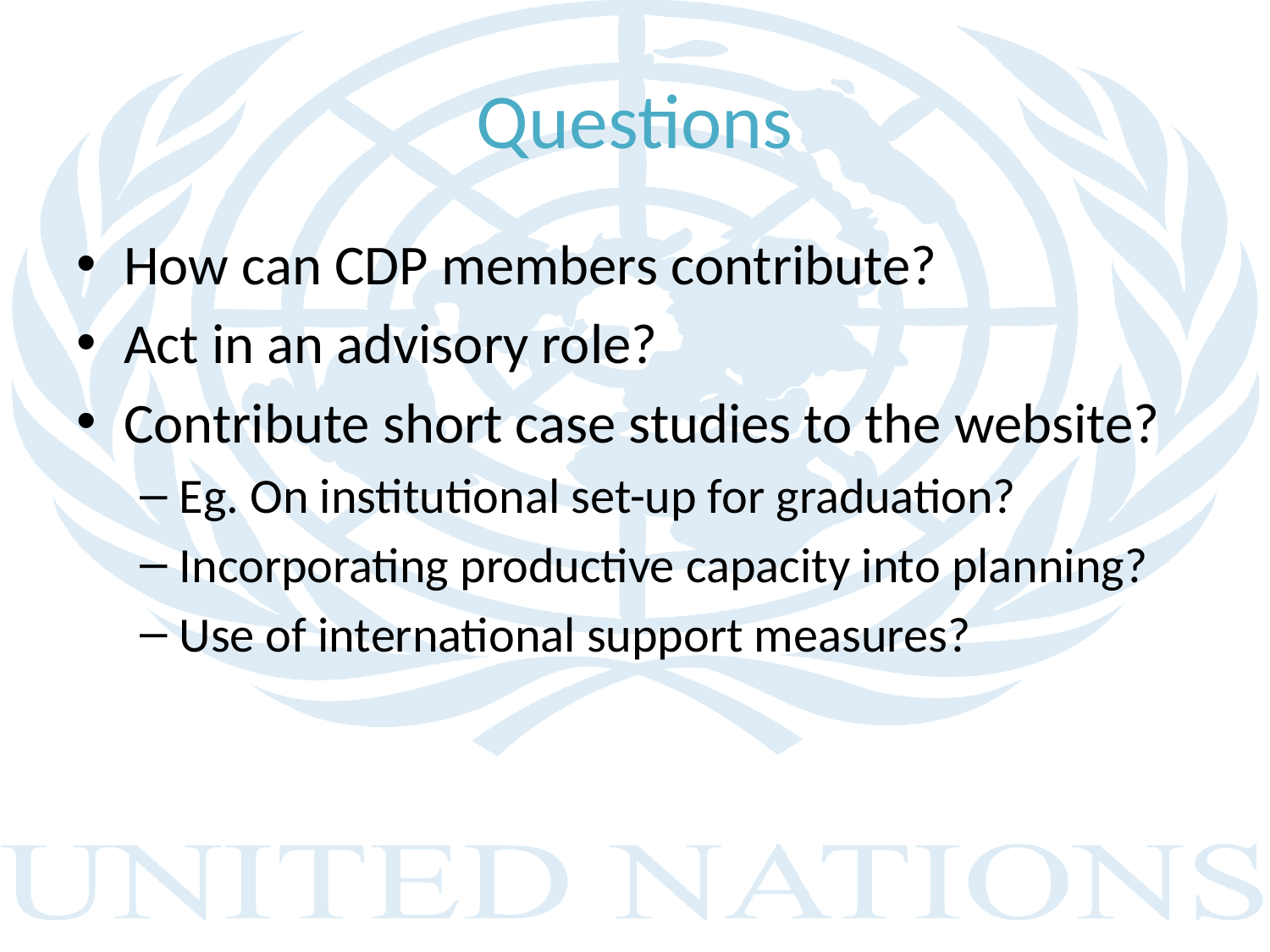

# Questions
How can CDP members contribute?
Act in an advisory role?
Contribute short case studies to the website?
Eg. On institutional set-up for graduation?
Incorporating productive capacity into planning?
Use of international support measures?